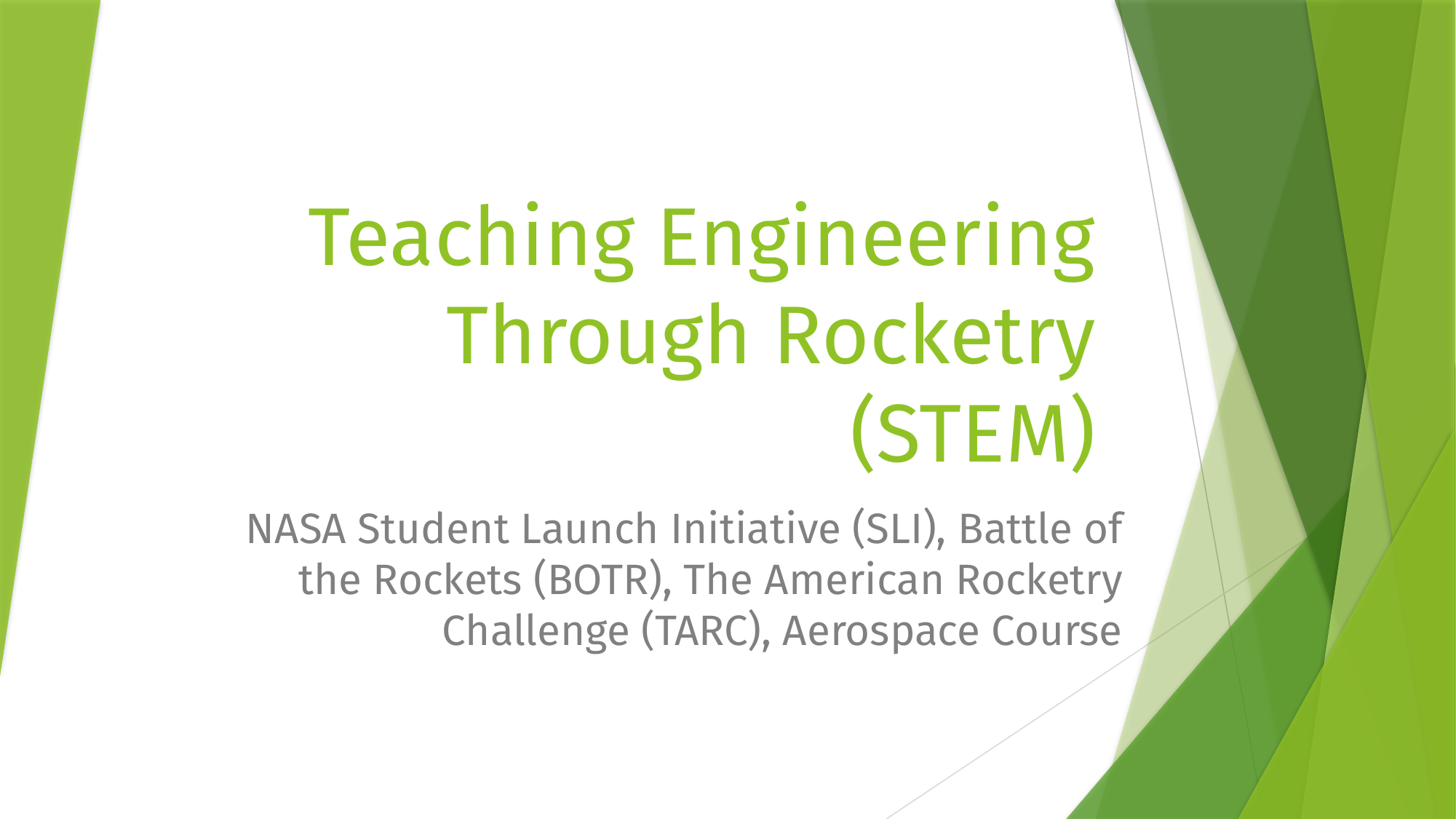

# Teaching Engineering Through Rocketry (STEM)
NASA Student Launch Initiative (SLI), Battle of the Rockets (BOTR), The American Rocketry Challenge (TARC), Aerospace Course